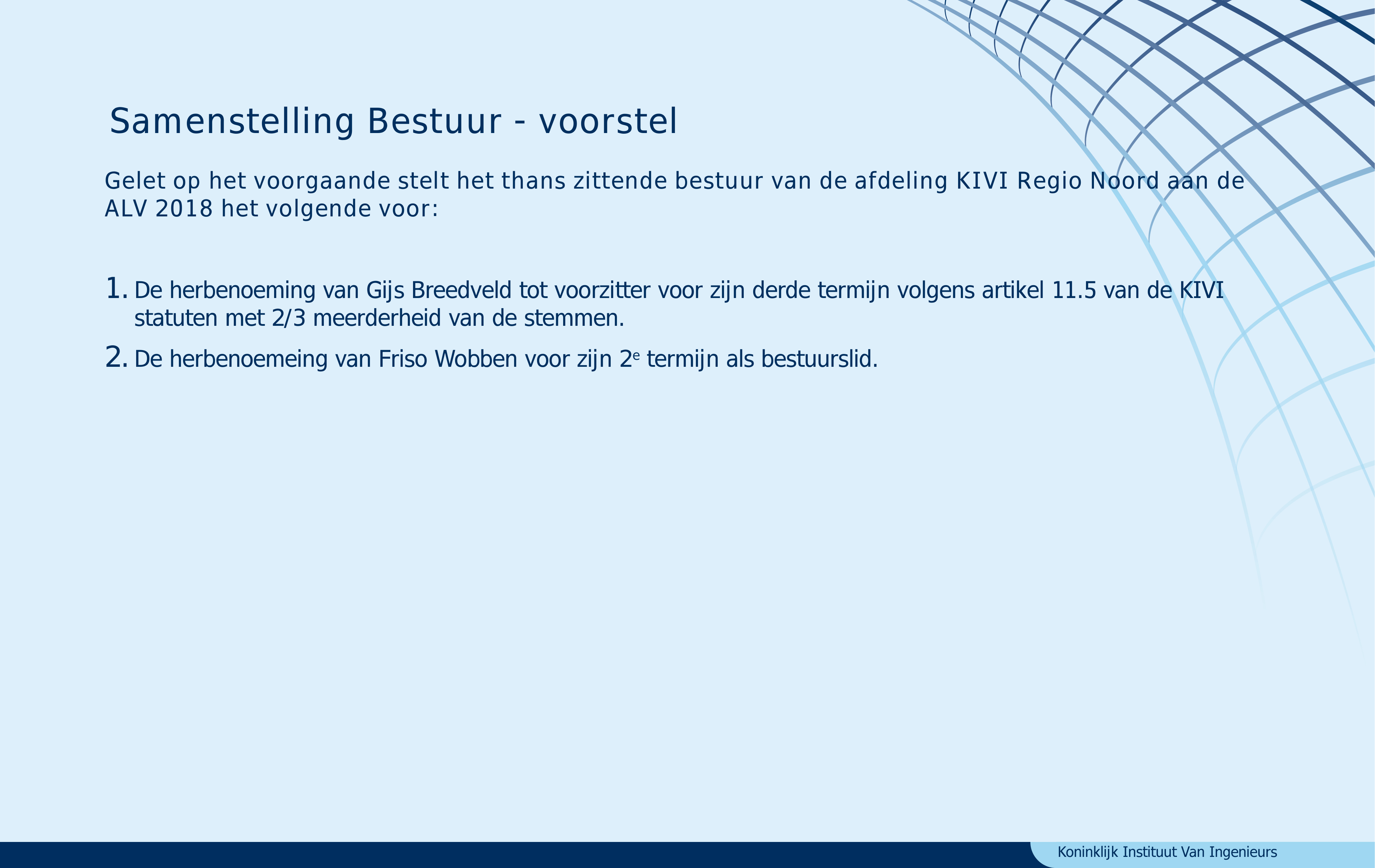

Samenstelling Bestuur - voorstel
Gelet op het voorgaande stelt het thans zittende bestuur van de afdeling KIVI Regio Noord aan de ALV 2018 het volgende voor:

De herbenoeming van Gijs Breedveld tot voorzitter voor zijn derde termijn volgens artikel 11.5 van de KIVI statuten met 2/3 meerderheid van de stemmen.
De herbenoemeing van Friso Wobben voor zijn 2e termijn als bestuurslid.